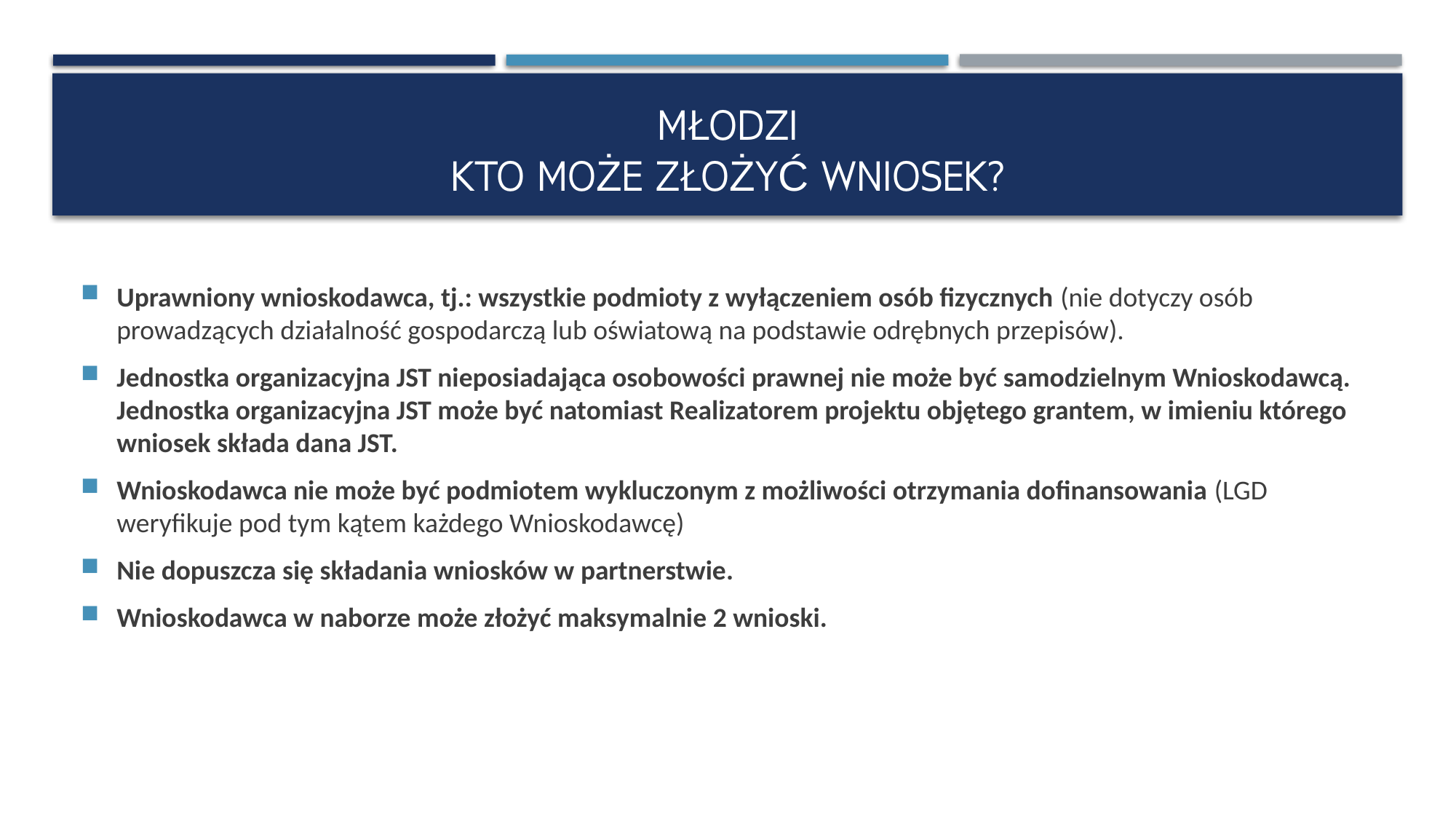

# MŁODZI Kto może złożyć wniosek?
Uprawniony wnioskodawca, tj.: wszystkie podmioty z wyłączeniem osób fizycznych (nie dotyczy osób prowadzących działalność gospodarczą lub oświatową na podstawie odrębnych przepisów).
Jednostka organizacyjna JST nieposiadająca osobowości prawnej nie może być samodzielnym Wnioskodawcą. Jednostka organizacyjna JST może być natomiast Realizatorem projektu objętego grantem, w imieniu którego wniosek składa dana JST.
Wnioskodawca nie może być podmiotem wykluczonym z możliwości otrzymania dofinansowania (LGD weryfikuje pod tym kątem każdego Wnioskodawcę)
Nie dopuszcza się składania wniosków w partnerstwie.
Wnioskodawca w naborze może złożyć maksymalnie 2 wnioski.